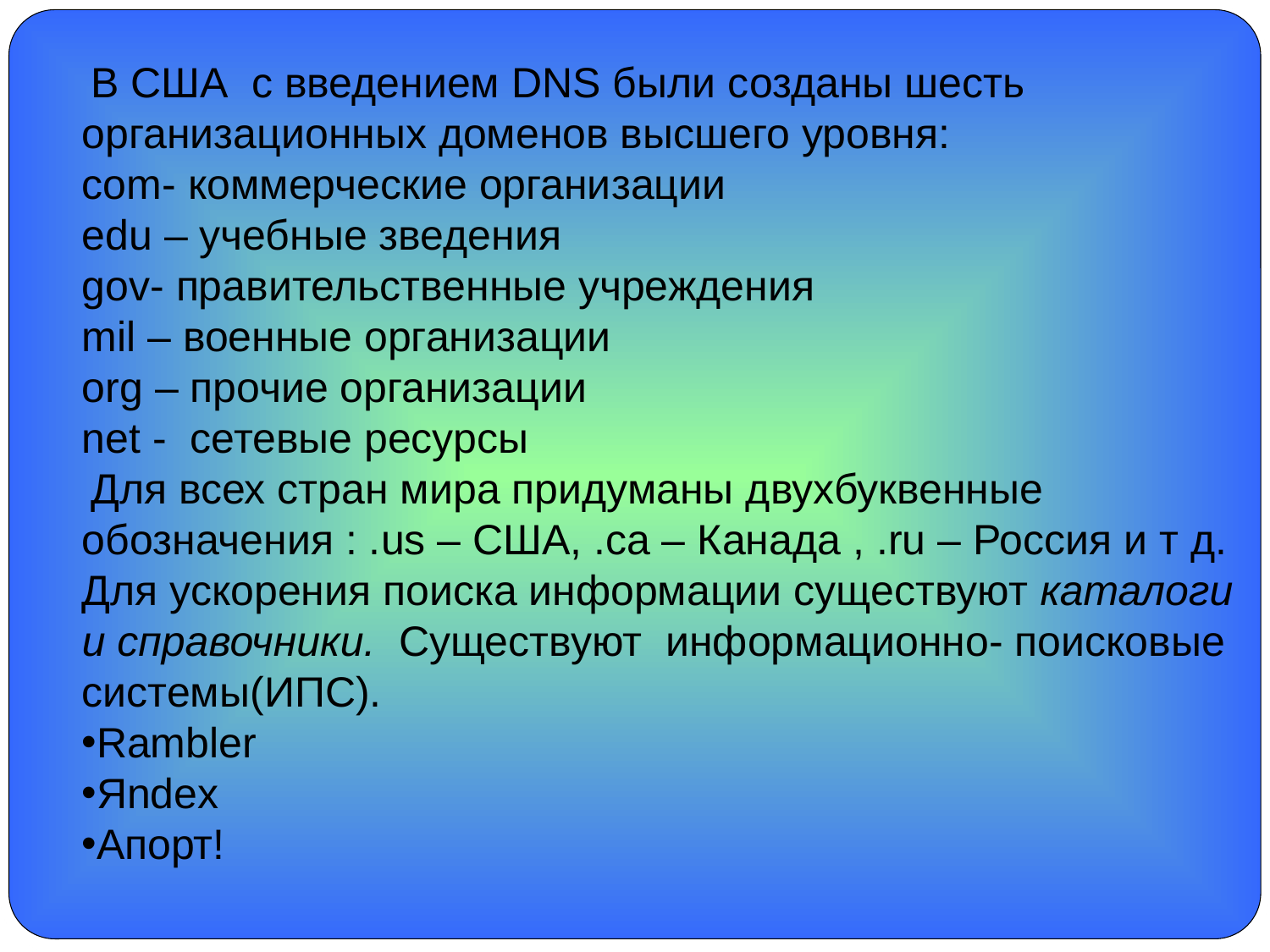

В США  с введением DNS были созданы шесть организационных доменов высшего уровня:
сom- коммерческие организации
edu – учебные зведения
gov- правительственные учреждения
mil – военные организации
org – прочие организации
net -  сетевые ресурсы
 Для всех стран мира придуманы двухбуквенные  обозначения : .us – США, .ca – Канада , .ru – Россия и т д.
Для ускорения поиска информации существуют каталоги и справочники.  Существуют  информационно- поисковые системы(ИПС).
Rambler
Яndex
Апорт!